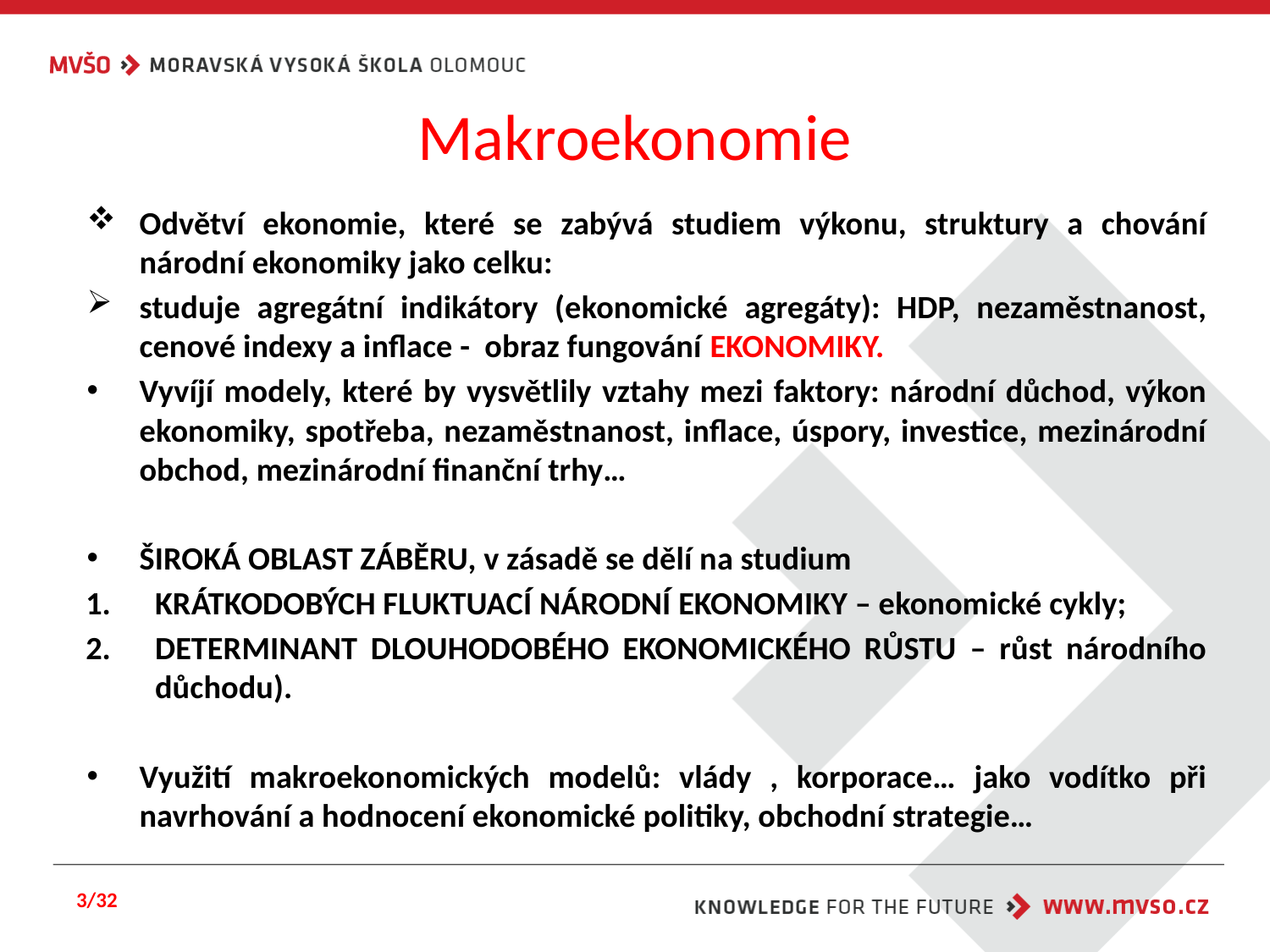

# Makroekonomie
Odvětví ekonomie, které se zabývá studiem výkonu, struktury a chování národní ekonomiky jako celku:
studuje agregátní indikátory (ekonomické agregáty): HDP, nezaměstnanost, cenové indexy a inflace -  obraz fungování EKONOMIKY.
Vyvíjí modely, které by vysvětlily vztahy mezi faktory: národní důchod, výkon ekonomiky, spotřeba, nezaměstnanost, inflace, úspory, investice, mezinárodní obchod, mezinárodní finanční trhy…

ŠIROKÁ OBLAST ZÁBĚRU, v zásadě se dělí na studium
KRÁTKODOBÝCH FLUKTUACÍ NÁRODNÍ EKONOMIKY – ekonomické cykly;
DETERMINANT DLOUHODOBÉHO EKONOMICKÉHO RŮSTU – růst národního důchodu).

Využití makroekonomických modelů: vlády , korporace… jako vodítko při navrhování a hodnocení ekonomické politiky, obchodní strategie…

3/32